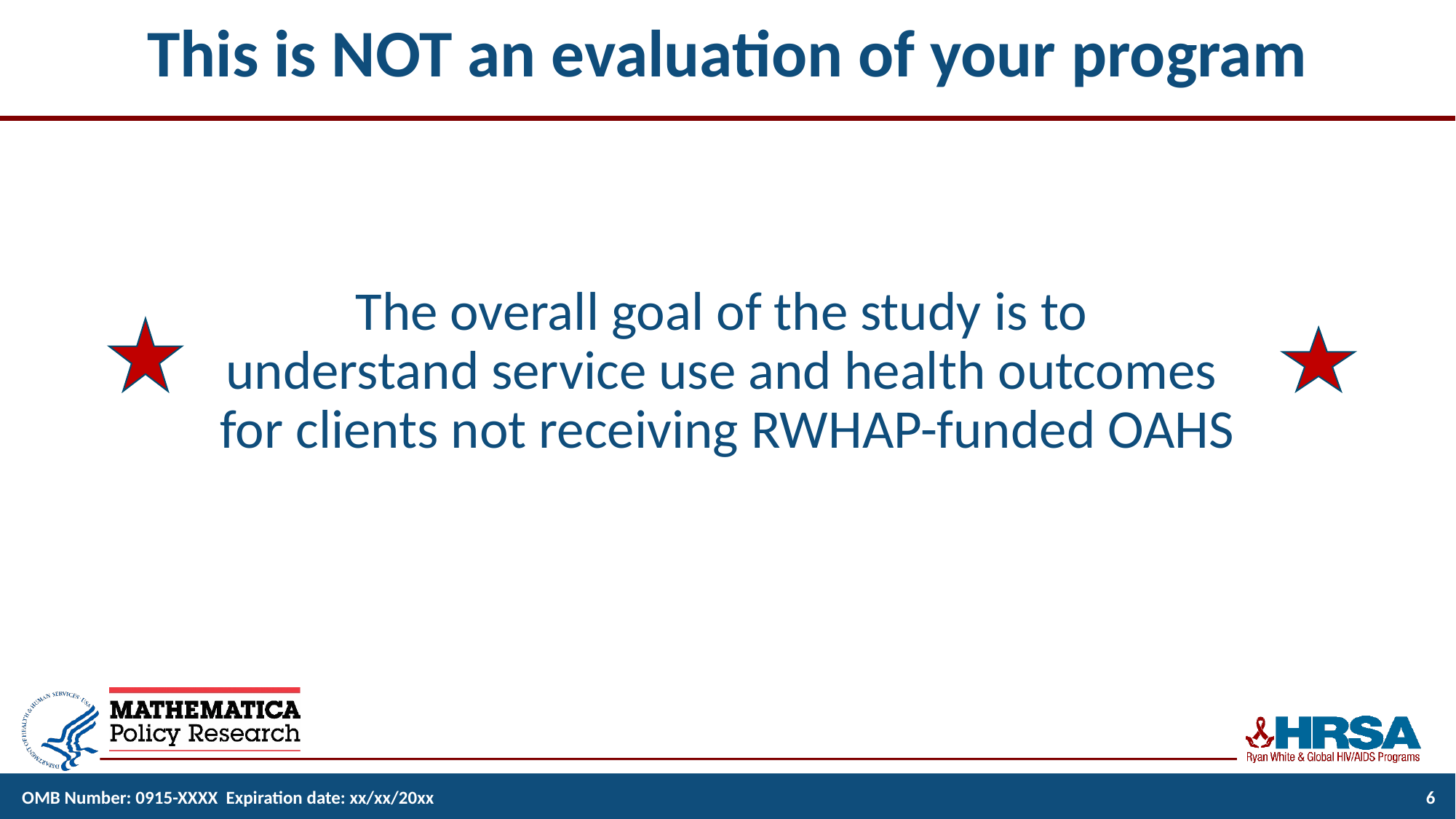

# This is NOT an evaluation of your program

The overall goal of the study is to
understand service use and health outcomes
for clients not receiving RWHAP-funded OAHS

OMB Number: 0915-XXXX  Expiration date: xx/xx/20xx
6